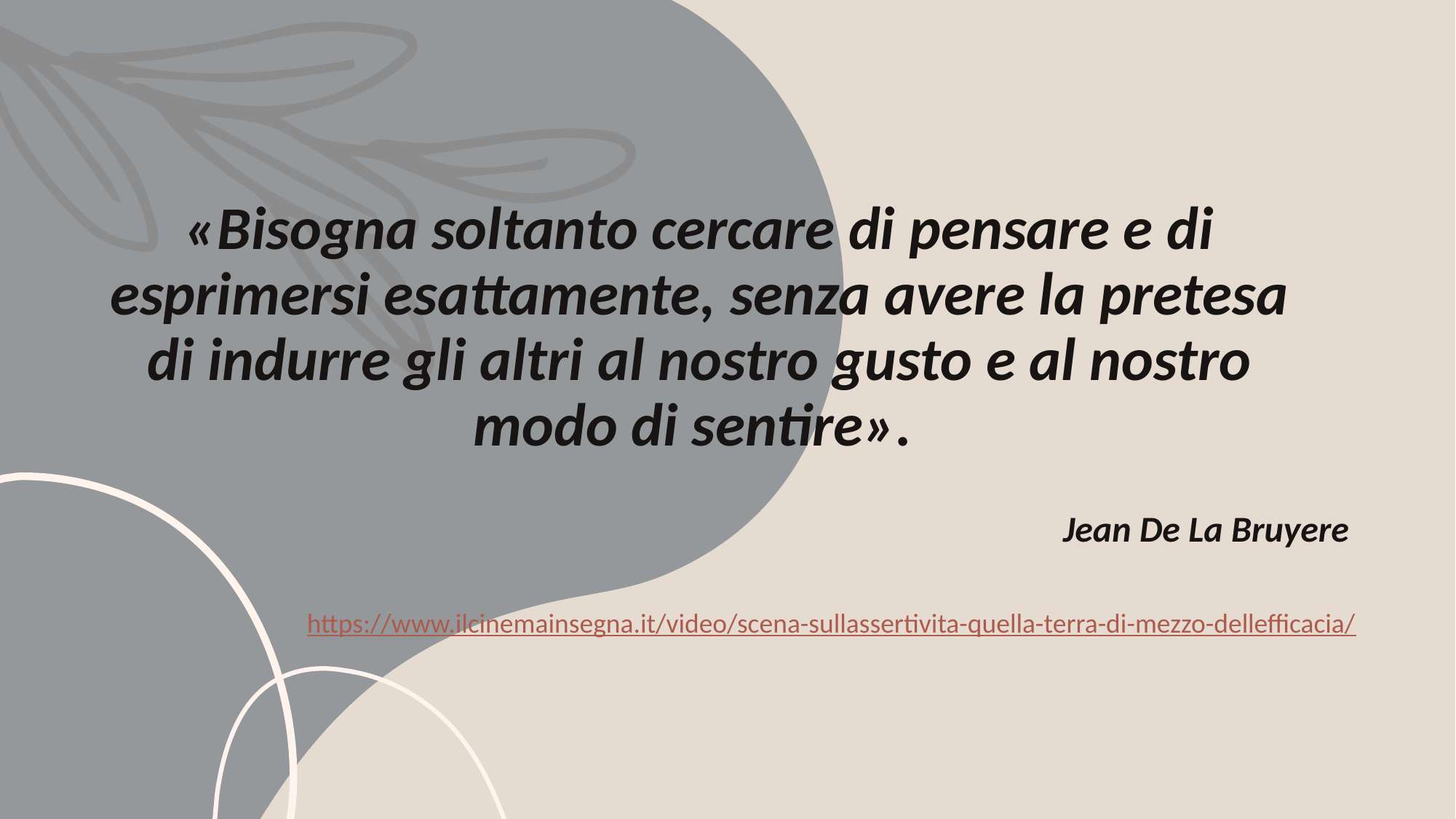

# «Bisogna soltanto cercare di pensare e di esprimersi esattamente, senza avere la pretesa di indurre gli altri al nostro gusto e al nostro modo di sentire».
Jean De La Bruyere
https://www.ilcinemainsegna.it/video/scena-sullassertivita-quella-terra-di-mezzo-dellefficacia/